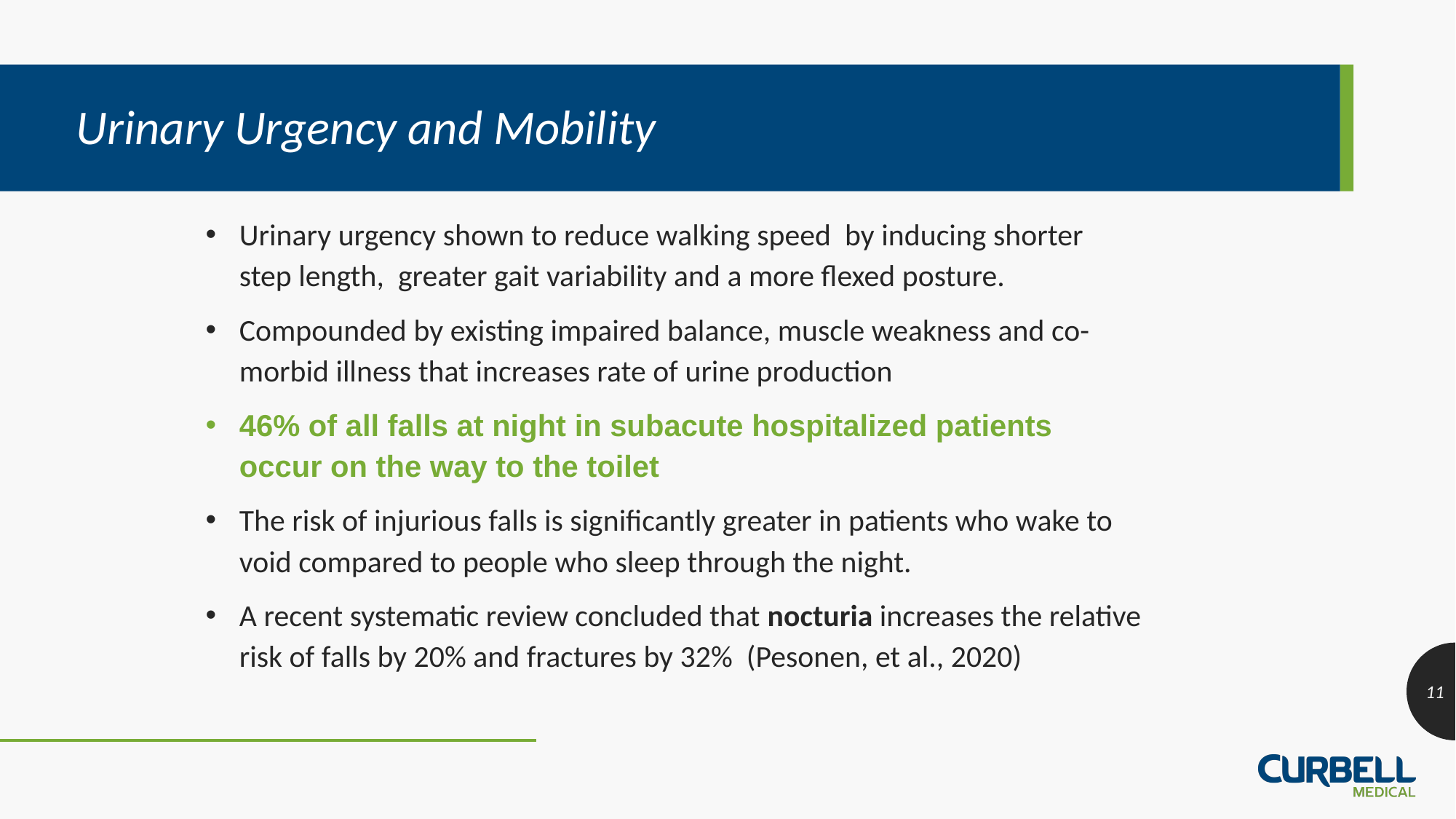

# Urinary Urgency and Mobility
Urinary urgency shown to reduce walking speed  by inducing shorter step length,  greater gait variability and a more flexed posture.
Compounded by existing impaired balance, muscle weakness and co-morbid illness that increases rate of urine production
46% of all falls at night in subacute hospitalized patients occur on the way to the toilet
The risk of injurious falls is significantly greater in patients who wake to void compared to people who sleep through the night.
A recent systematic review concluded that nocturia increases the relative risk of falls by 20% and fractures by 32%  (Pesonen, et al., 2020)

11